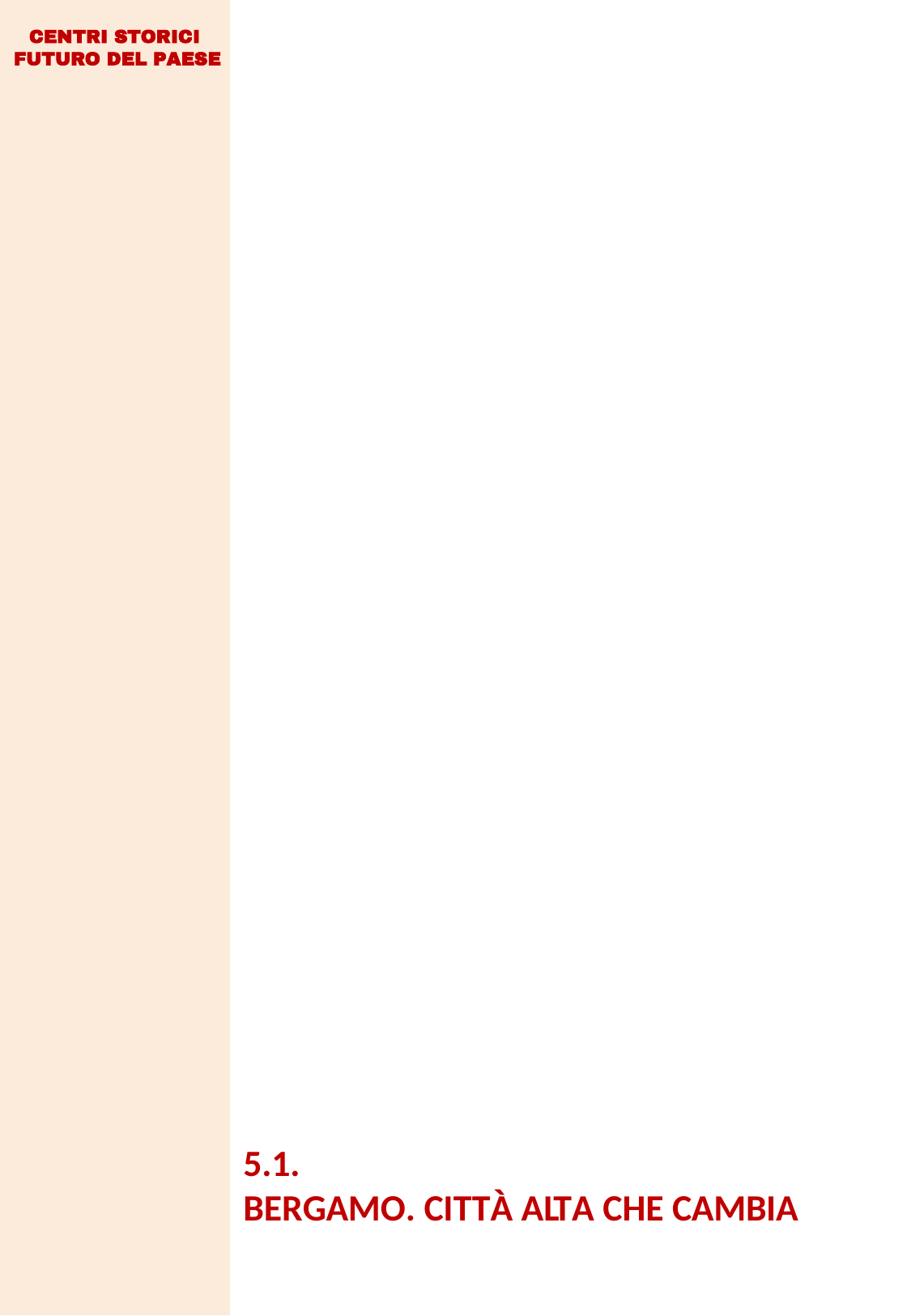

CENTRI STORICI FUTURO DEL PAESE
5.1.
BERGAMO. CITTÀ ALTA CHE CAMBIA